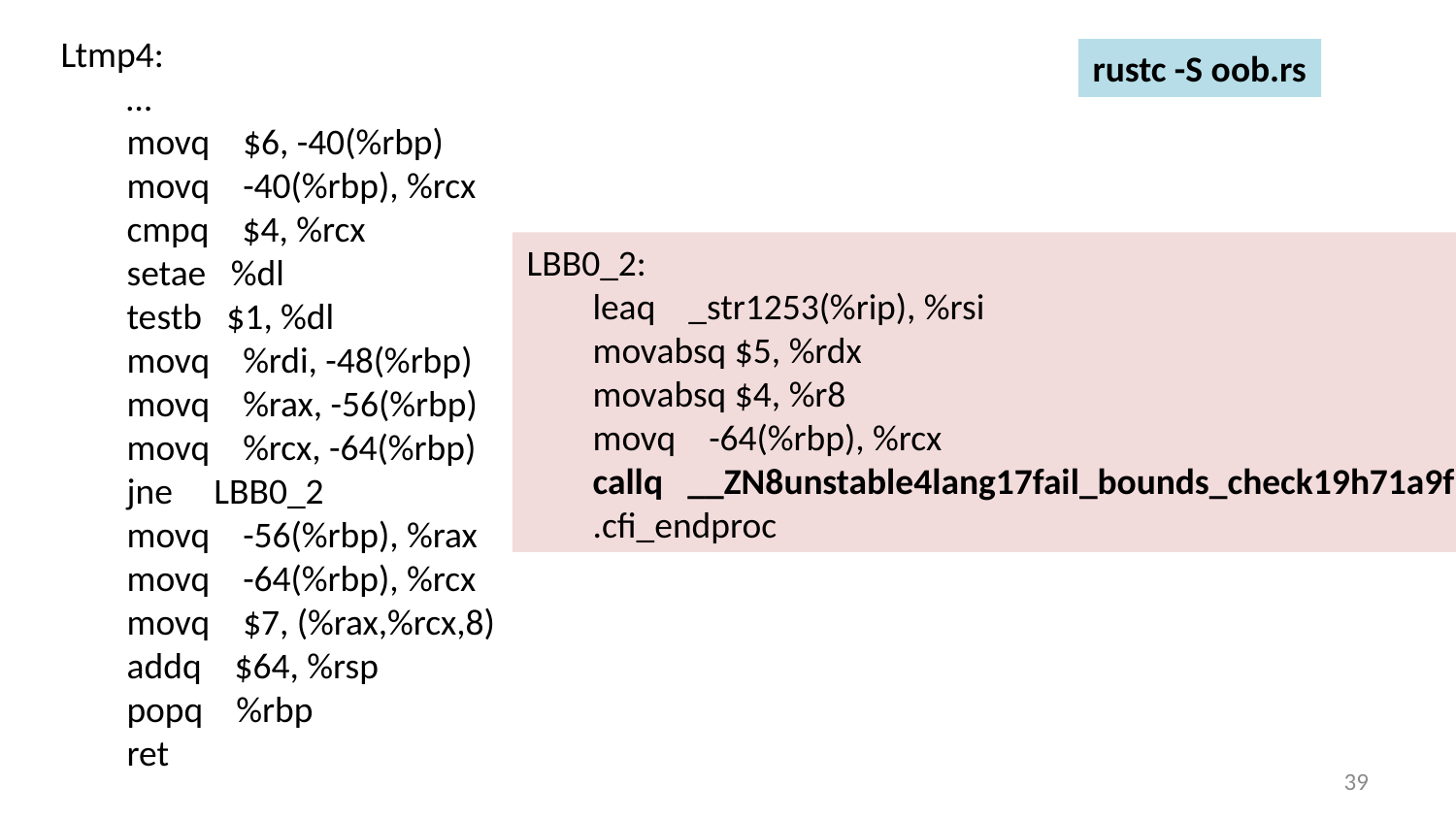

Ltmp4:
        …
        movq    $6, -40(%rbp)
        movq    -40(%rbp), %rcx
        cmpq    $4, %rcx
        setae   %dl
        testb   $1, %dl
        movq    %rdi, -48(%rbp)
        movq    %rax, -56(%rbp)
        movq    %rcx, -64(%rbp)
        jne     LBB0_2
        movq    -56(%rbp), %rax
        movq    -64(%rbp), %rcx
        movq    $7, (%rax,%rcx,8)
        addq    $64, %rsp
        popq    %rbp
        ret
rustc -S oob.rs
LBB0_2:
        leaq    _str1253(%rip), %rsi
        movabsq $5, %rdx
        movabsq $4, %r8
        movq    -64(%rbp), %rcx
        callq   __ZN8unstable4lang17fail_bounds_check19h71a9f10808351b86aB4v0.9E
        .cfi_endproc
39